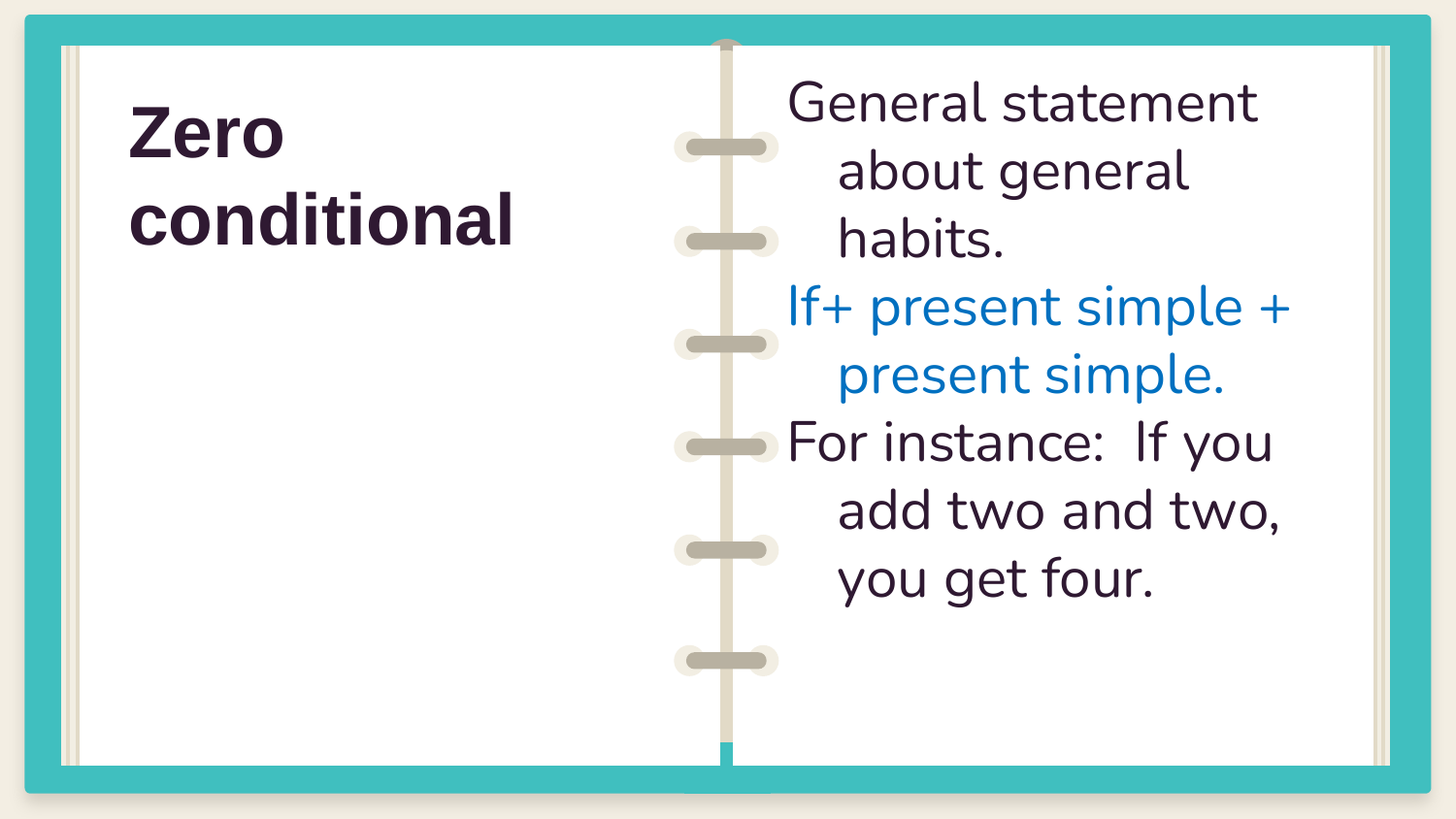

General statement  about general habits.
If+ present simple + present simple.
For instance:  If you add two and two, you get four.

# Zero conditional